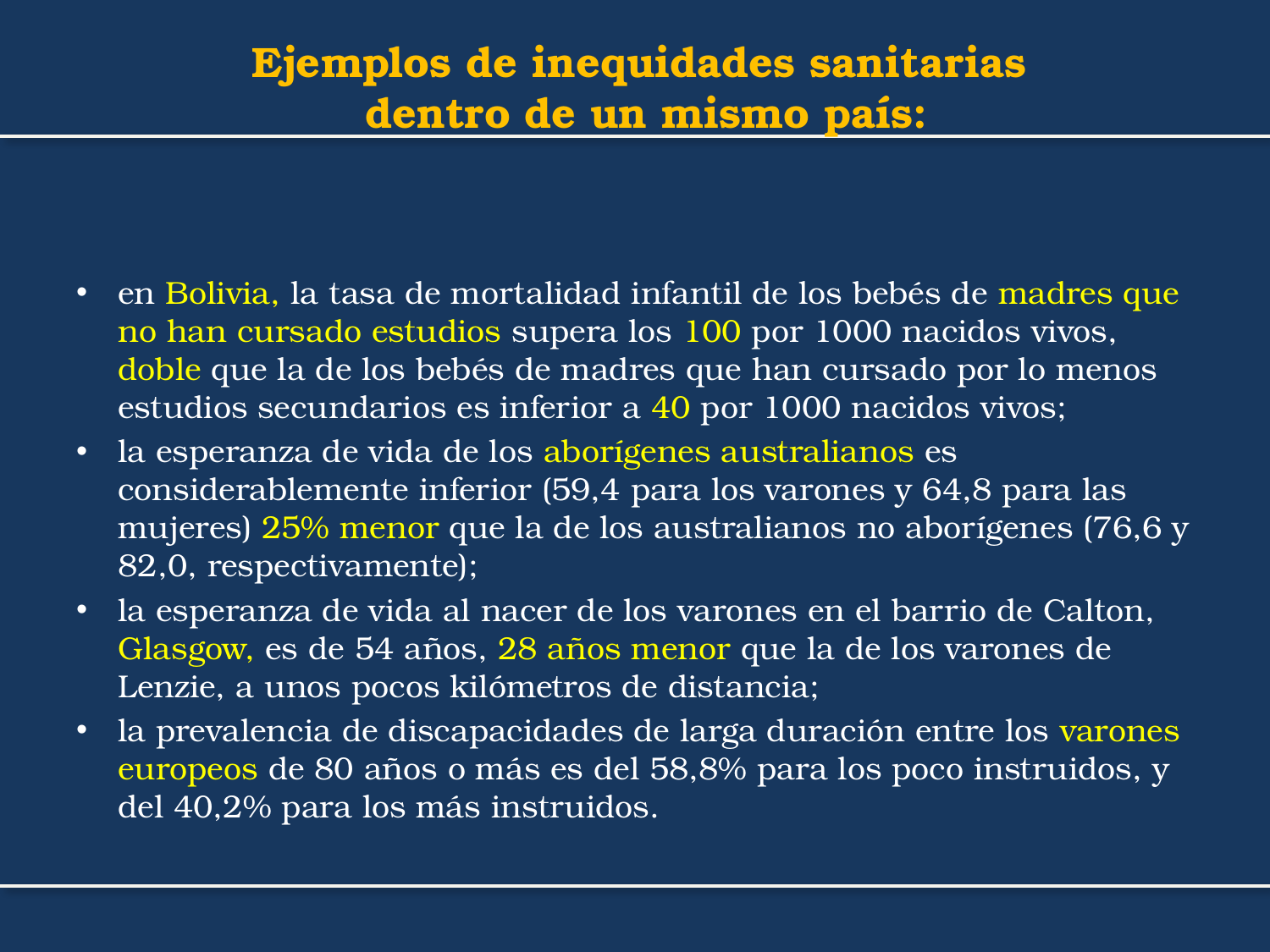

# Ejemplos de inequidades sanitarias dentro de un mismo país:
en Bolivia, la tasa de mortalidad infantil de los bebés de madres que no han cursado estudios supera los 100 por 1000 nacidos vivos, doble que la de los bebés de madres que han cursado por lo menos estudios secundarios es inferior a 40 por 1000 nacidos vivos;
la esperanza de vida de los aborígenes australianos es considerablemente inferior (59,4 para los varones y 64,8 para las mujeres) 25% menor que la de los australianos no aborígenes (76,6 y 82,0, respectivamente);
la esperanza de vida al nacer de los varones en el barrio de Calton, Glasgow, es de 54 años, 28 años menor que la de los varones de Lenzie, a unos pocos kilómetros de distancia;
la prevalencia de discapacidades de larga duración entre los varones europeos de 80 años o más es del 58,8% para los poco instruidos, y del 40,2% para los más instruidos.